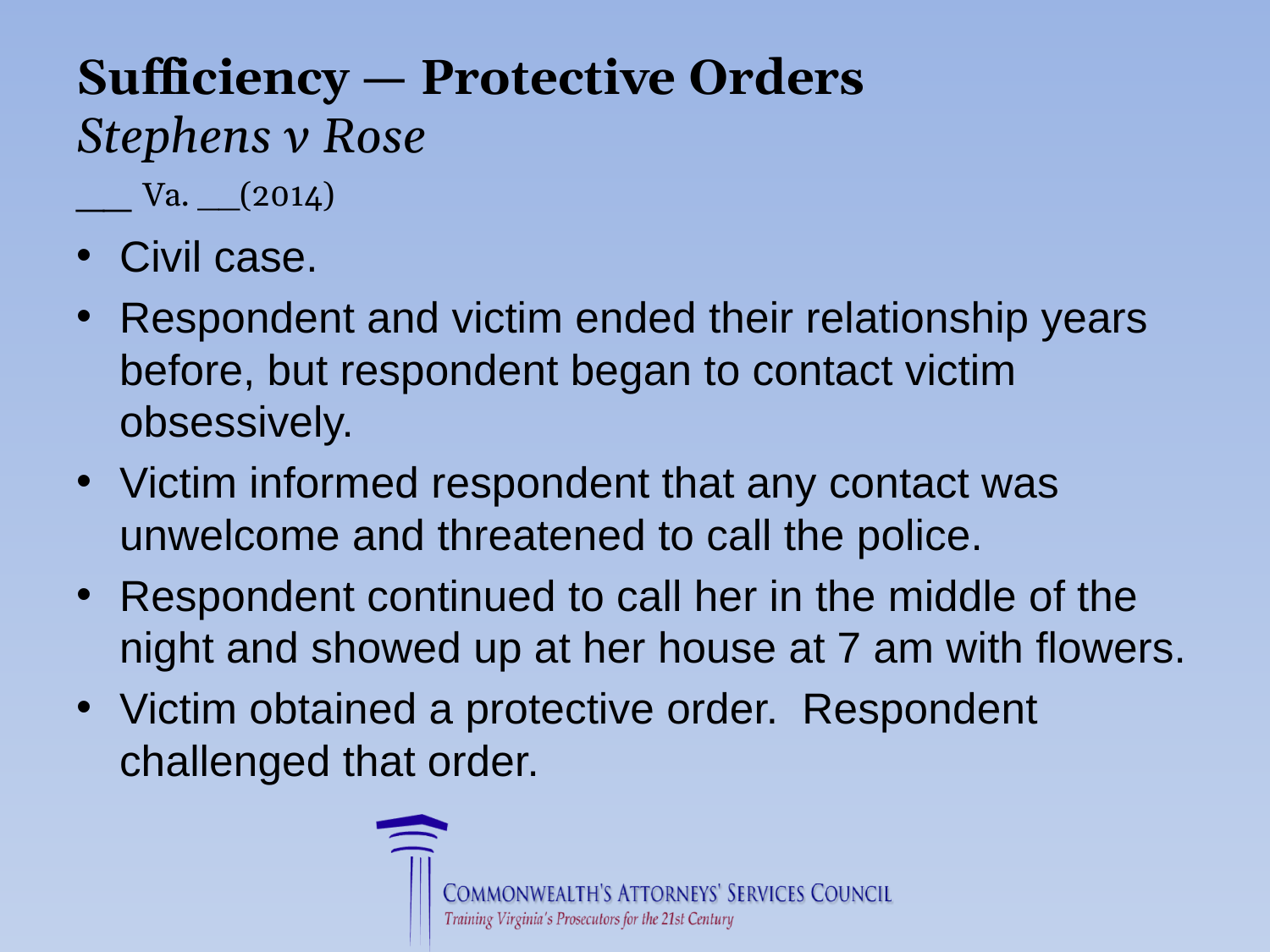

# Sufficiency — Protective Orders Stephens v Rose __ Va. __(2014)
Civil case.
Respondent and victim ended their relationship years before, but respondent began to contact victim obsessively.
Victim informed respondent that any contact was unwelcome and threatened to call the police.
Respondent continued to call her in the middle of the night and showed up at her house at 7 am with flowers.
Victim obtained a protective order.  Respondent challenged that order.